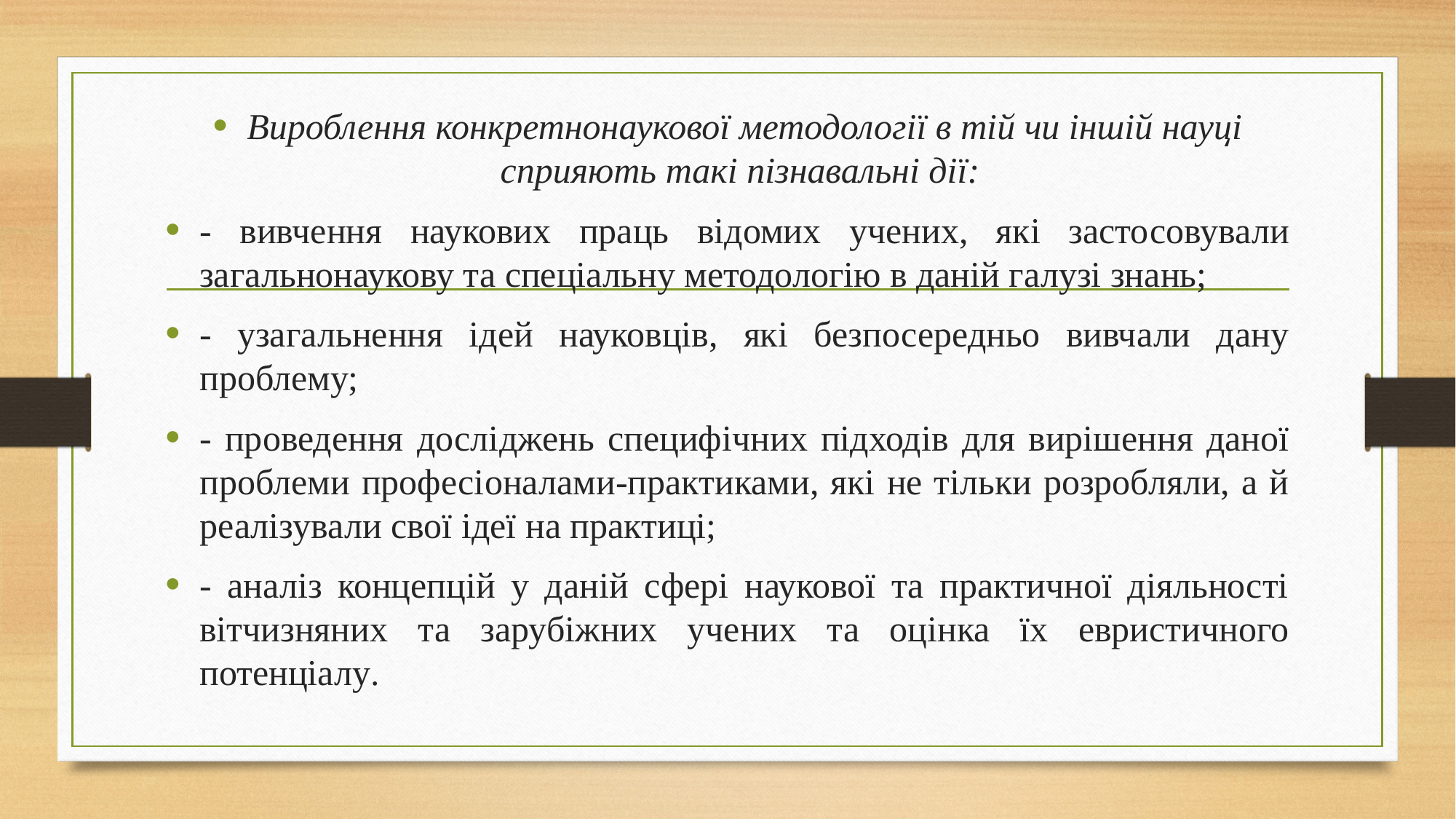

Вироблення конкретнонаукової методології в тій чи іншій науці сприяють такі пізнавальні дії:
- вивчення наукових праць відомих учених, які застосовували загальнонаукову та спеціальну методологію в даній галузі знань;
- узагальнення ідей науковців, які безпосередньо вивчали дану проблему;
- проведення досліджень специфічних підходів для вирішення даної проблеми професіоналами-практиками, які не тільки розробляли, а й реалізували свої ідеї на практиці;
- аналіз концепцій у даній сфері наукової та практичної діяльності вітчизняних та зарубіжних учених та оцінка їх евристичного потенціалу.